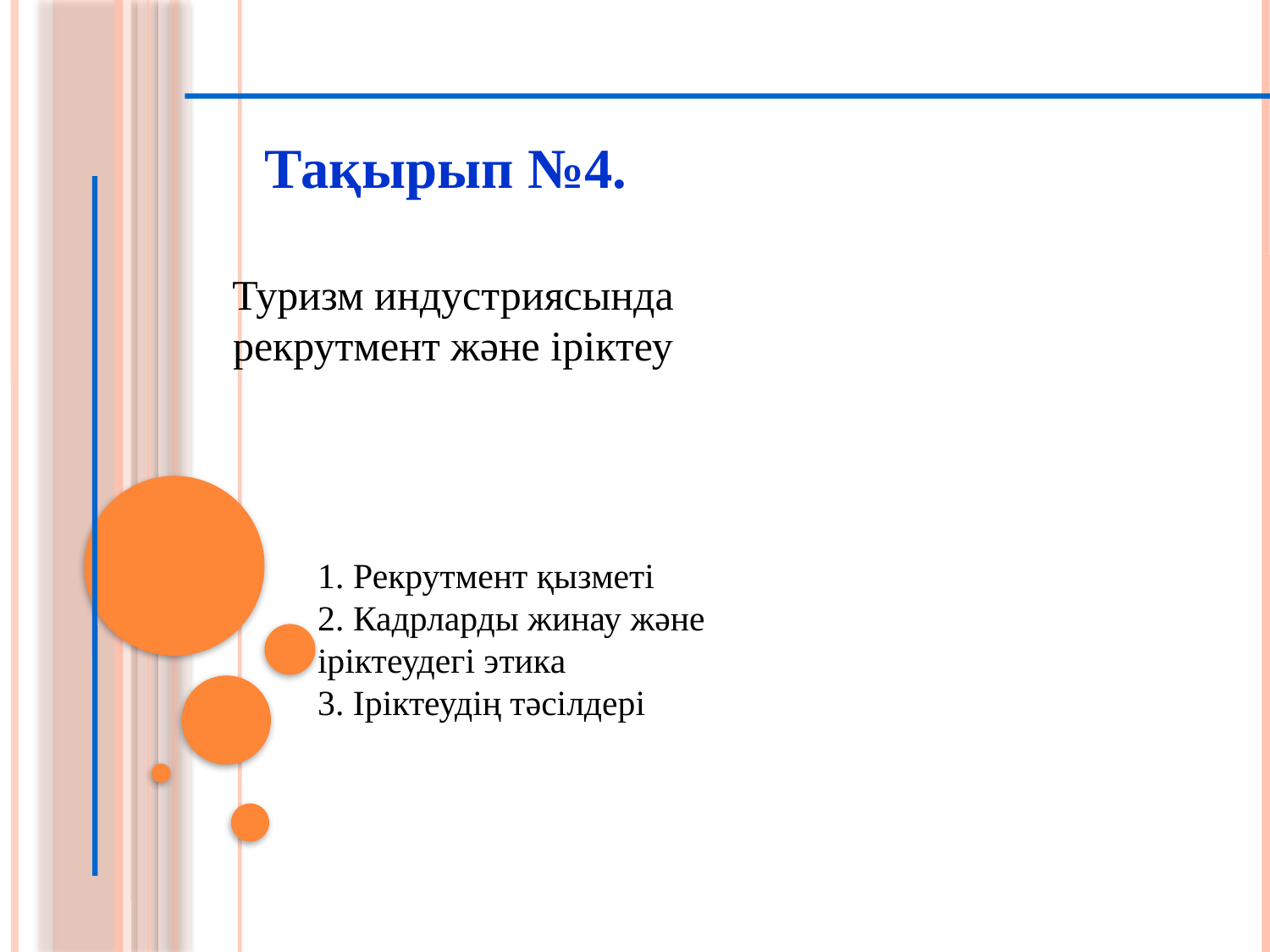

Тақырып №4.

Туризм индустриясында рекрутмент және іріктеу

1. Рекрутмент қызметі
2. Кадрларды жинау және іріктеудегі этика
3. Іріктеудің тәсілдері